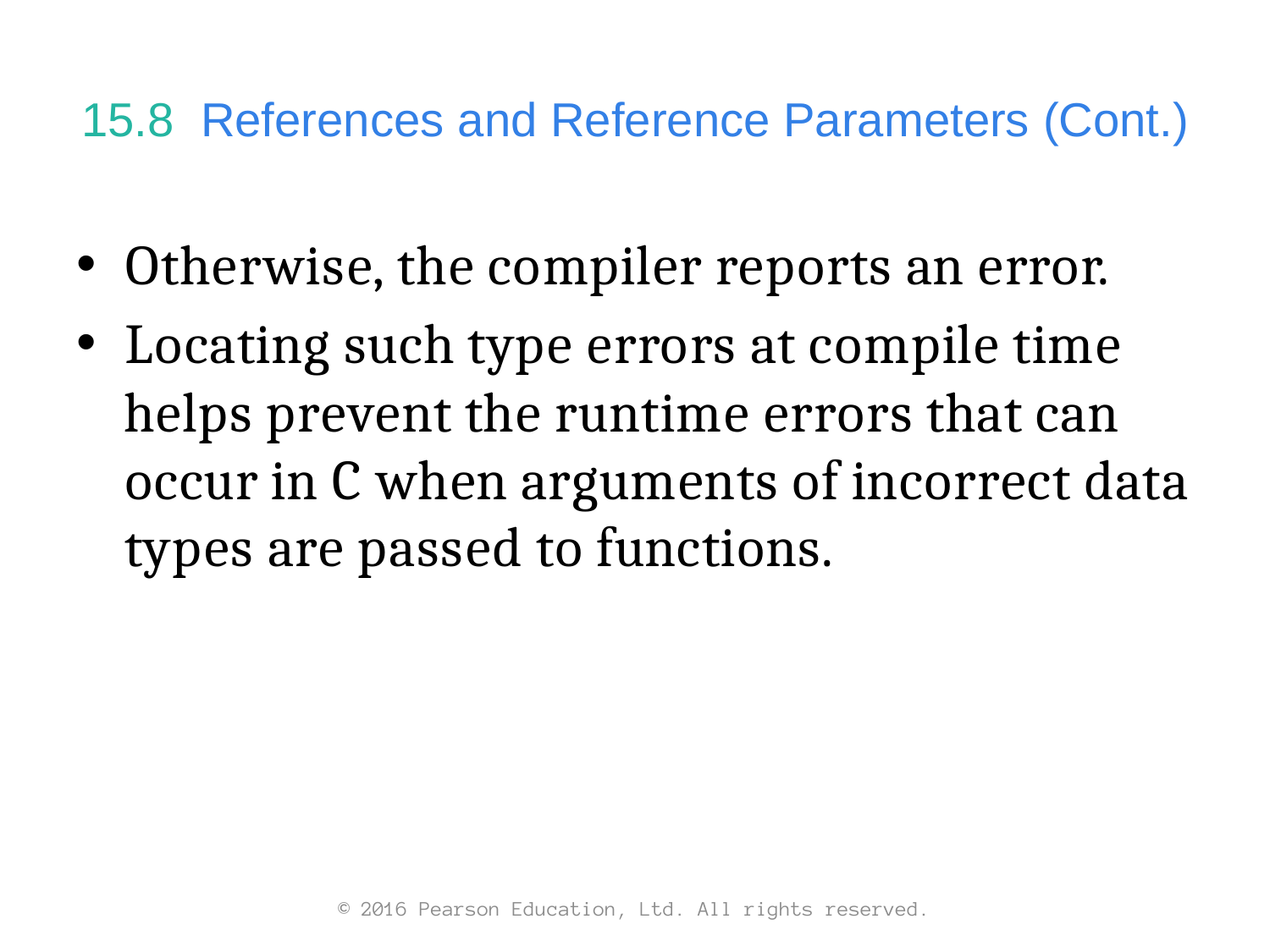

# 15.8  References and Reference Parameters (Cont.)
Otherwise, the compiler reports an error.
Locating such type errors at compile time helps prevent the runtime errors that can occur in C when arguments of incorrect data types are passed to functions.
© 2016 Pearson Education, Ltd. All rights reserved.